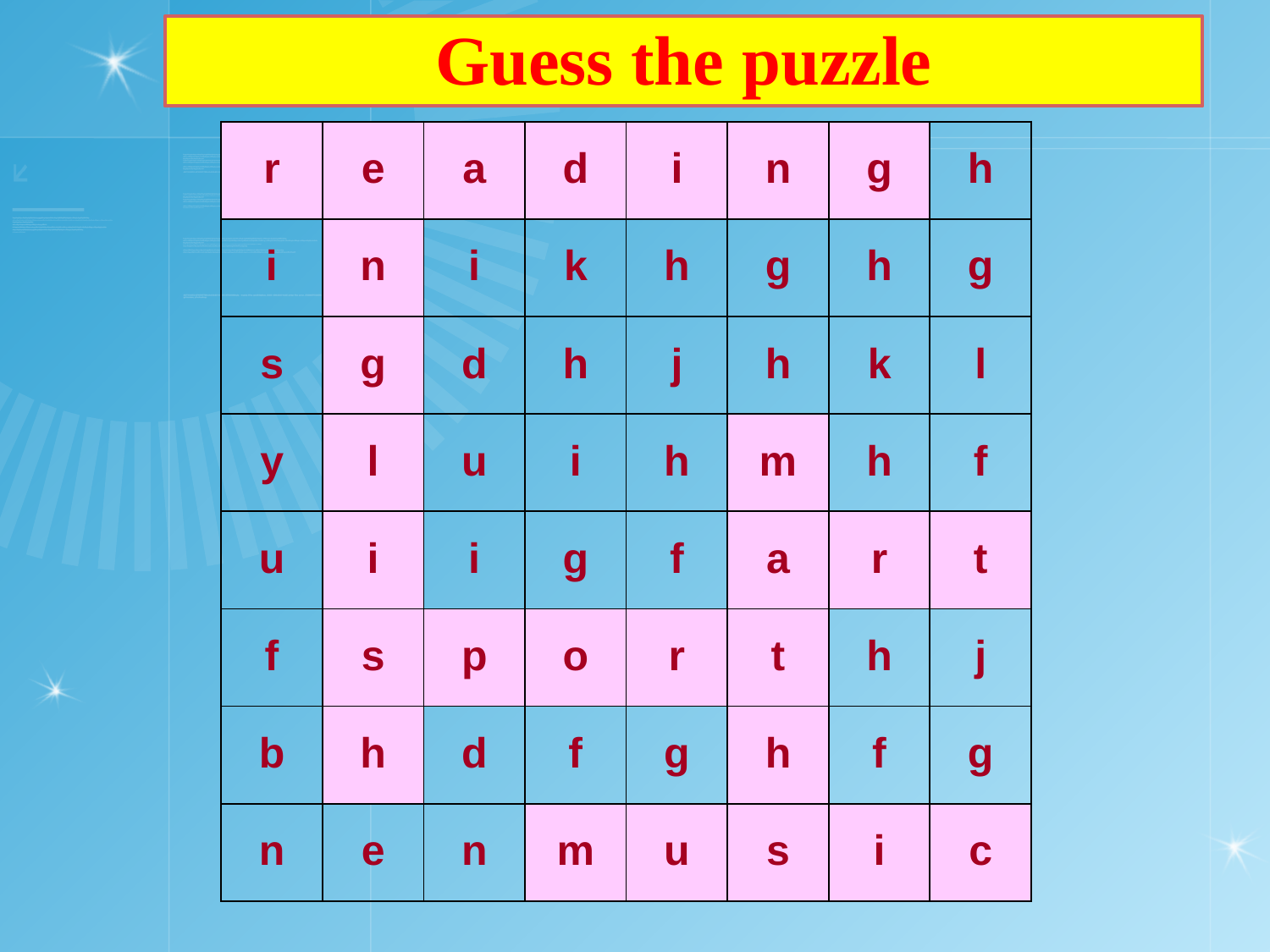

# Guess the puzzle
| r | e | a | d | i | n | g | h |
| --- | --- | --- | --- | --- | --- | --- | --- |
| i | n | i | k | h | g | h | g |
| s | g | d | h | j | h | k | l |
| y | l | u | i | h | m | h | f |
| u | i | i | g | f | a | r | t |
| f | s | p | o | r | t | h | j |
| b | h | d | f | g | h | f | g |
| n | e | n | m | u | s | i | c |